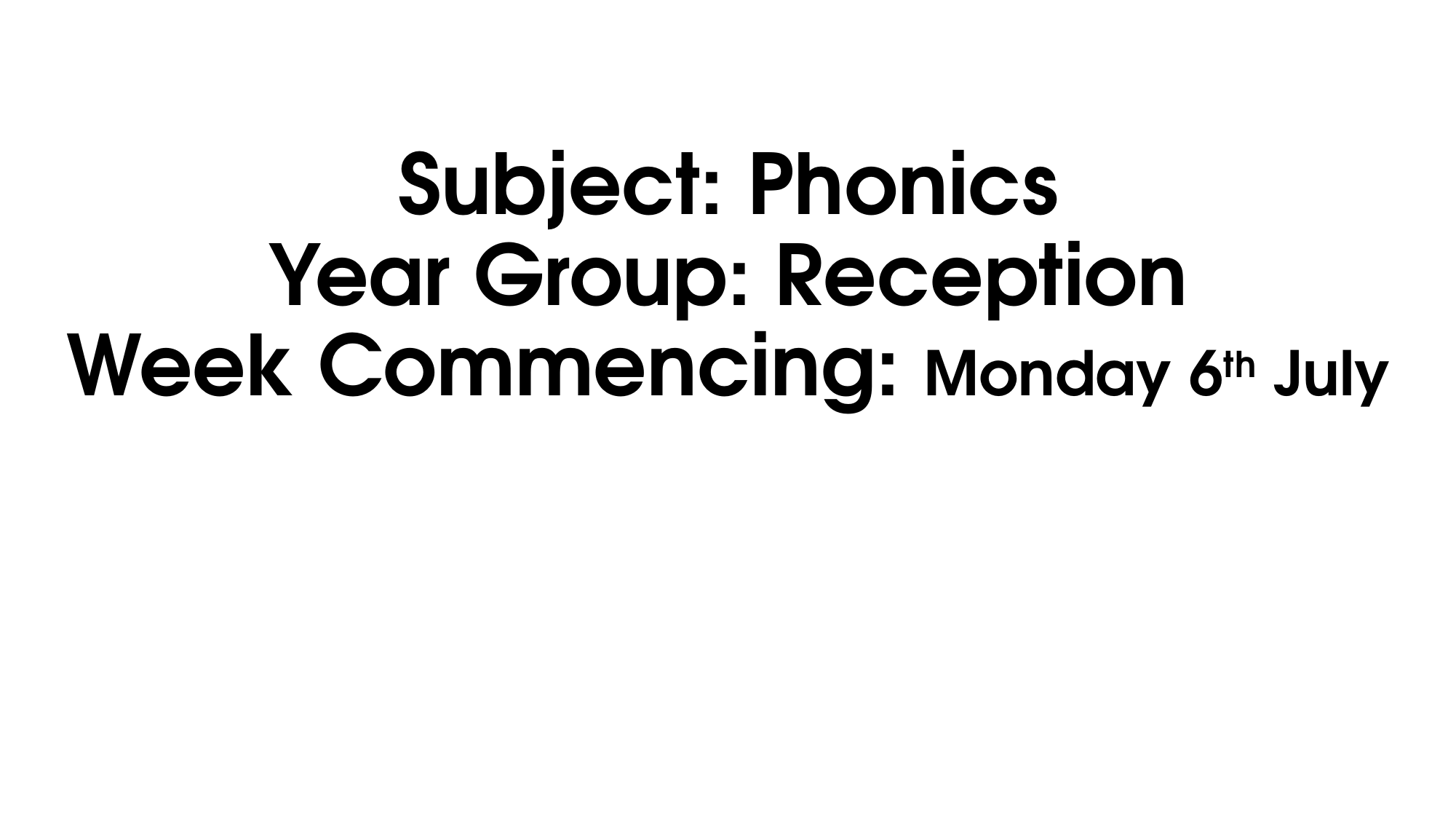

# Subject: Phonics Year Group: Reception Week Commencing: Monday 6th July